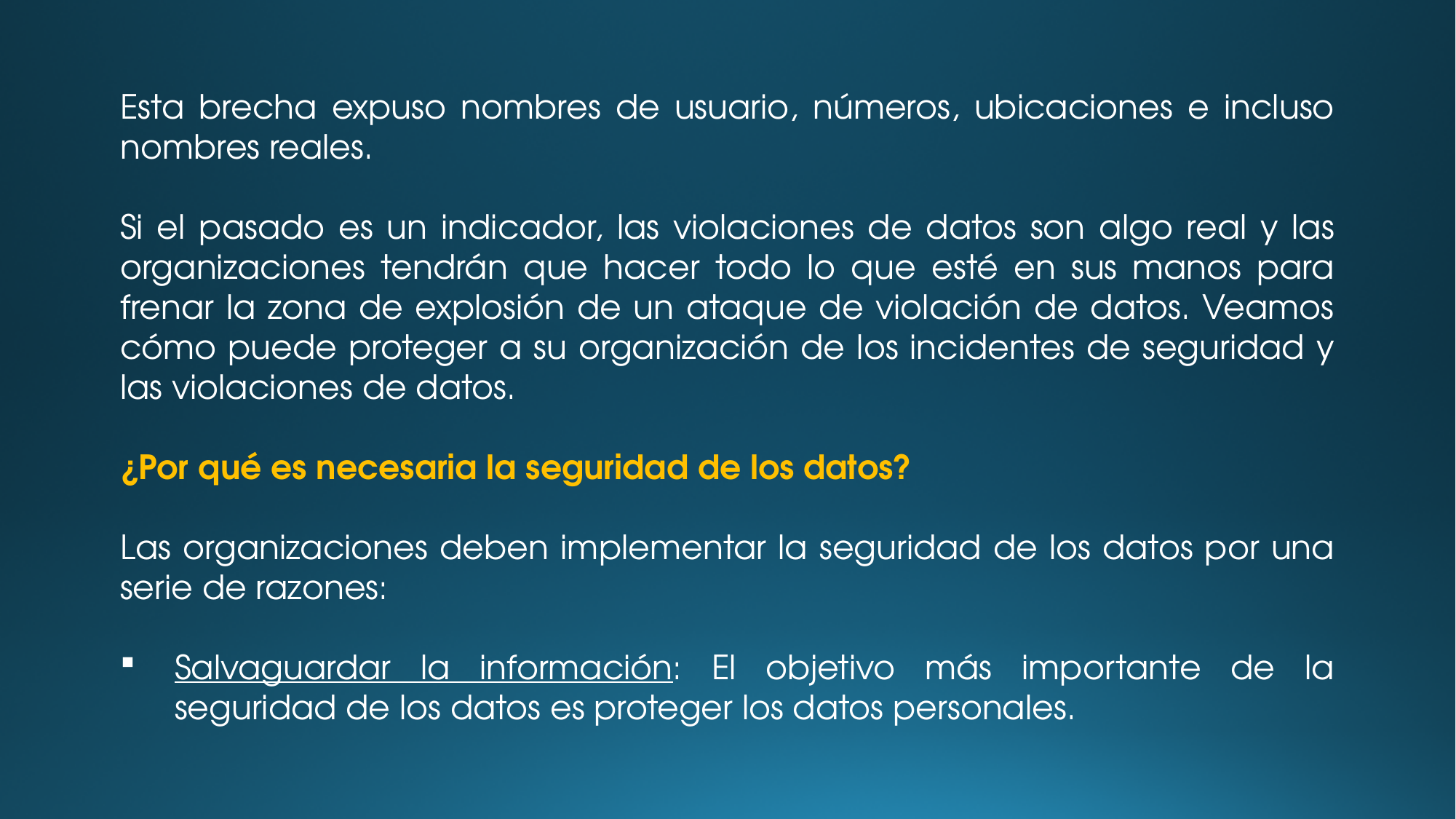

Esta brecha expuso nombres de usuario, números, ubicaciones e incluso nombres reales.

Si el pasado es un indicador, las violaciones de datos son algo real y las organizaciones tendrán que hacer todo lo que esté en sus manos para frenar la zona de explosión de un ataque de violación de datos. Veamos cómo puede proteger a su organización de los incidentes de seguridad y las violaciones de datos.

¿Por qué es necesaria la seguridad de los datos?

Las organizaciones deben implementar la seguridad de los datos por una serie de razones:

Salvaguardar la información: El objetivo más importante de la seguridad de los datos es proteger los datos personales.